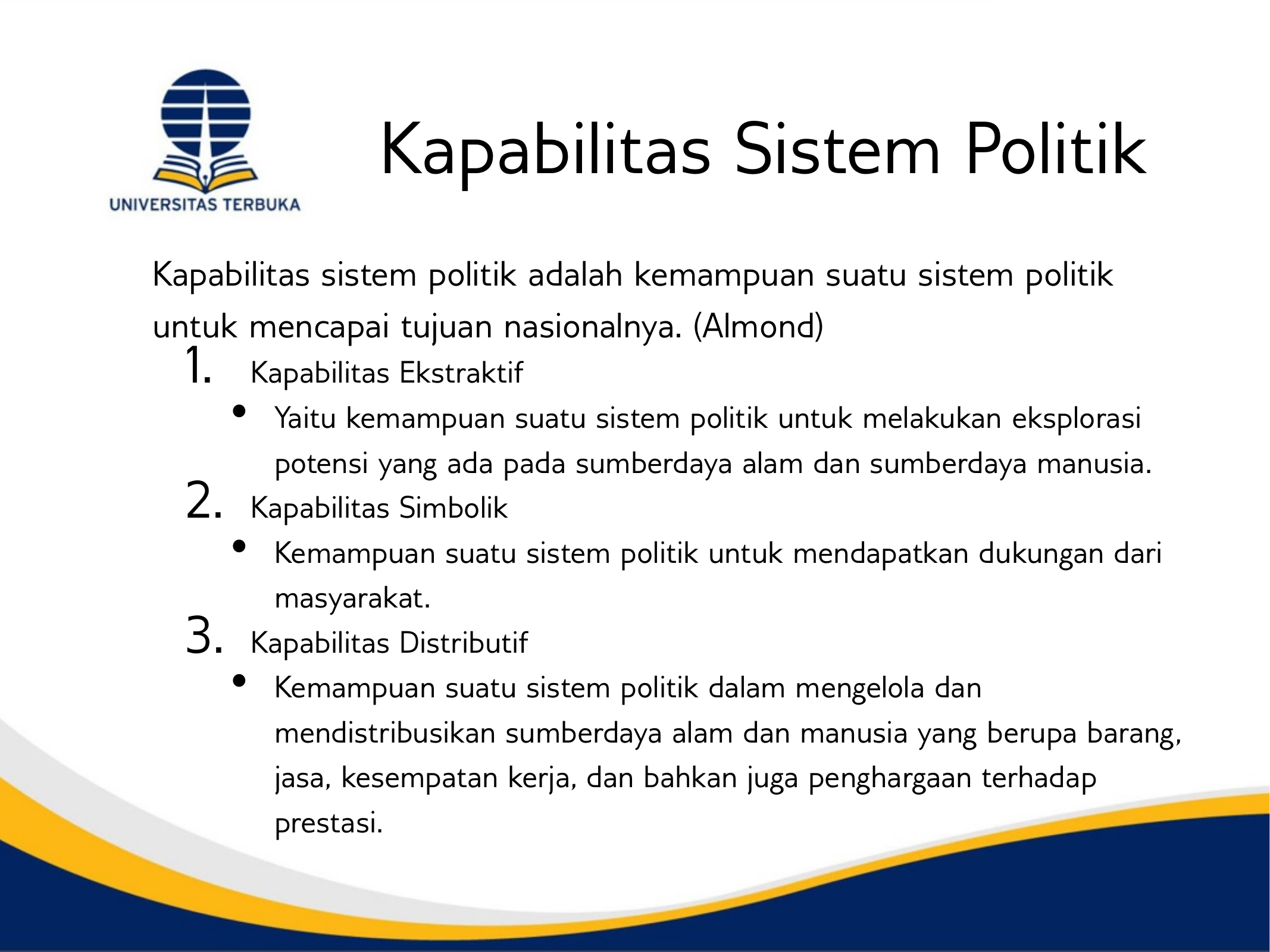

# Kapabilitas Sistem Politik
Kapabilitas sistem politik adalah kemampuan suatu sistem politik untuk mencapai tujuan nasionalnya. (Almond)
Kapabilitas Ekstraktif
Yaitu kemampuan suatu sistem politik untuk melakukan eksplorasi potensi yang ada pada sumberdaya alam dan sumberdaya manusia.
Kapabilitas Simbolik
Kemampuan suatu sistem politik untuk mendapatkan dukungan dari masyarakat.
Kapabilitas Distributif
Kemampuan suatu sistem politik dalam mengelola dan mendistribusikan sumberdaya alam dan manusia yang berupa barang, jasa, kesempatan kerja, dan bahkan juga penghargaan terhadap prestasi.